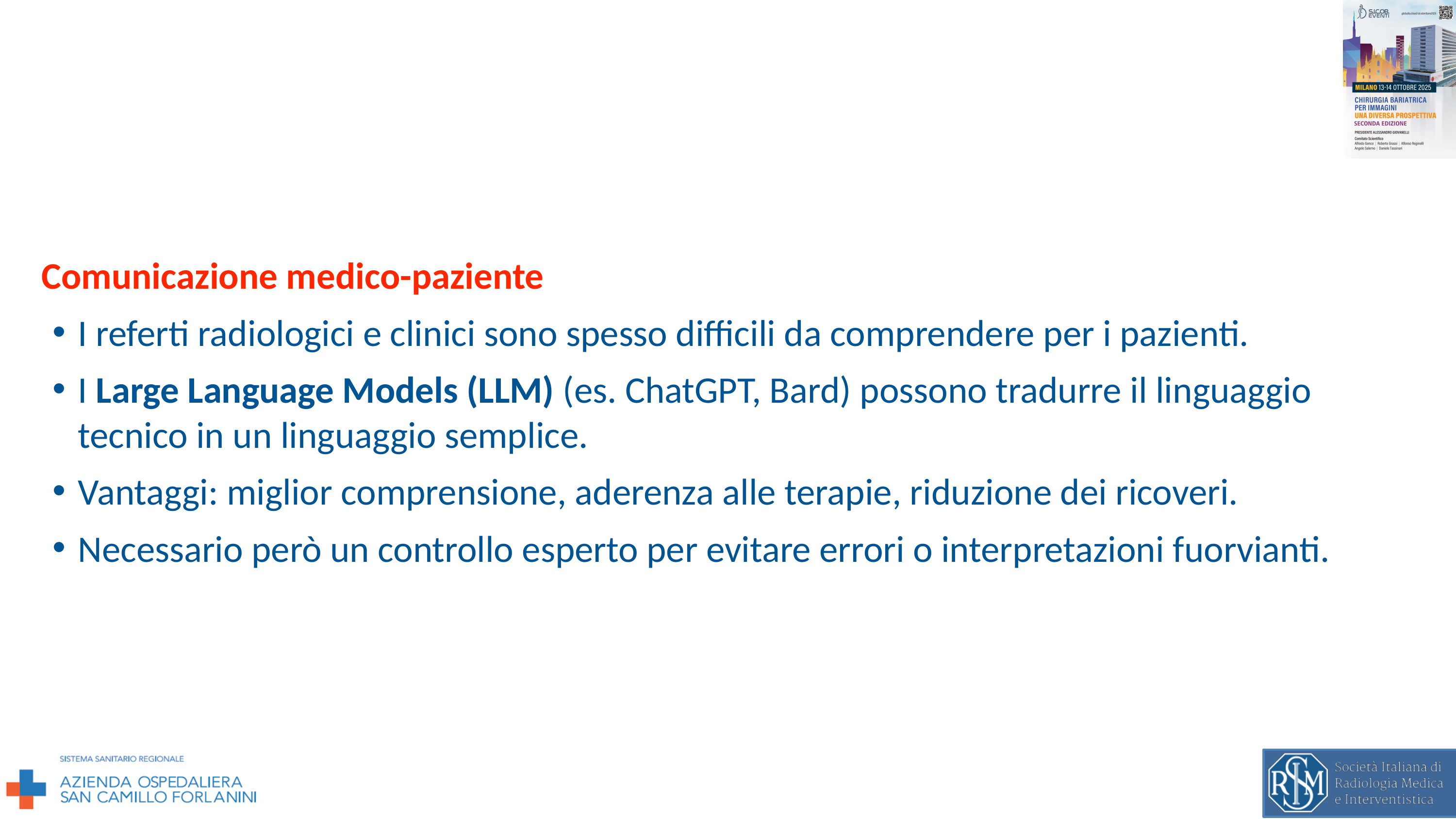

Comunicazione medico-paziente
I referti radiologici e clinici sono spesso difficili da comprendere per i pazienti.
I Large Language Models (LLM) (es. ChatGPT, Bard) possono tradurre il linguaggio tecnico in un linguaggio semplice.
Vantaggi: miglior comprensione, aderenza alle terapie, riduzione dei ricoveri.
Necessario però un controllo esperto per evitare errori o interpretazioni fuorvianti.